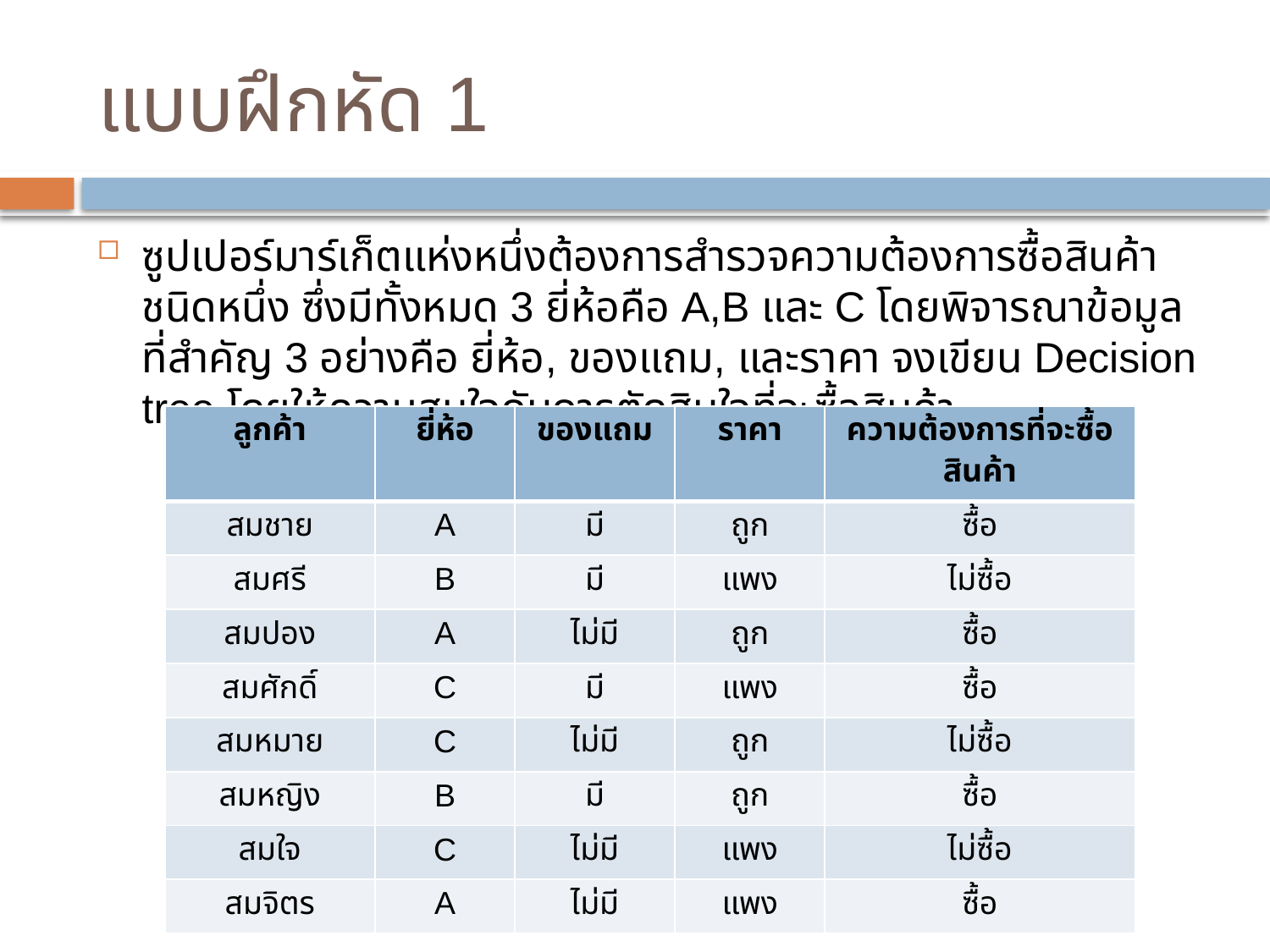

# แบบฝึกหัด 1
ซูปเปอร์มาร์เก็ตแห่งหนึ่งต้องการสำรวจความต้องการซื้อสินค้าชนิดหนึ่ง ซึ่งมีทั้งหมด 3 ยี่ห้อคือ A,B และ C โดยพิจารณาข้อมูลที่สำคัญ 3 อย่างคือ ยี่ห้อ, ของแถม, และราคา จงเขียน Decision tree โดยให้ความสนใจกับการตัดสินใจที่จะซื้อสินค้า
| ลูกค้า | ยี่ห้อ | ของแถม | ราคา | ความต้องการที่จะซื้อสินค้า |
| --- | --- | --- | --- | --- |
| สมชาย | A | มี | ถูก | ซื้อ |
| สมศรี | B | มี | แพง | ไม่ซื้อ |
| สมปอง | A | ไม่มี | ถูก | ซื้อ |
| สมศักดิ์ | C | มี | แพง | ซื้อ |
| สมหมาย | C | ไม่มี | ถูก | ไม่ซื้อ |
| สมหญิง | B | มี | ถูก | ซื้อ |
| สมใจ | C | ไม่มี | แพง | ไม่ซื้อ |
| สมจิตร | A | ไม่มี | แพง | ซื้อ |